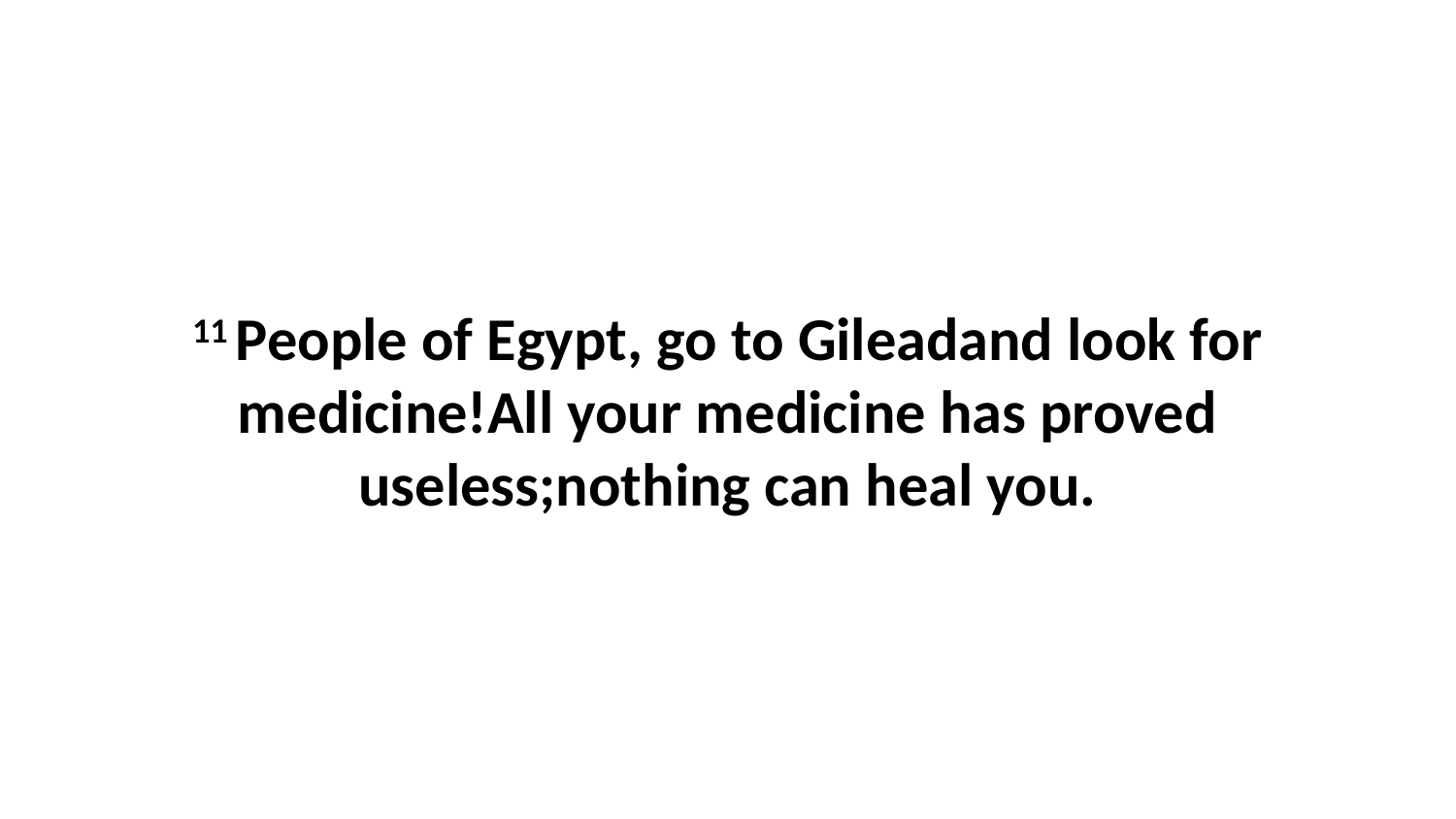

11 People of Egypt, go to Gileadand look for medicine!All your medicine has proved useless;nothing can heal you.